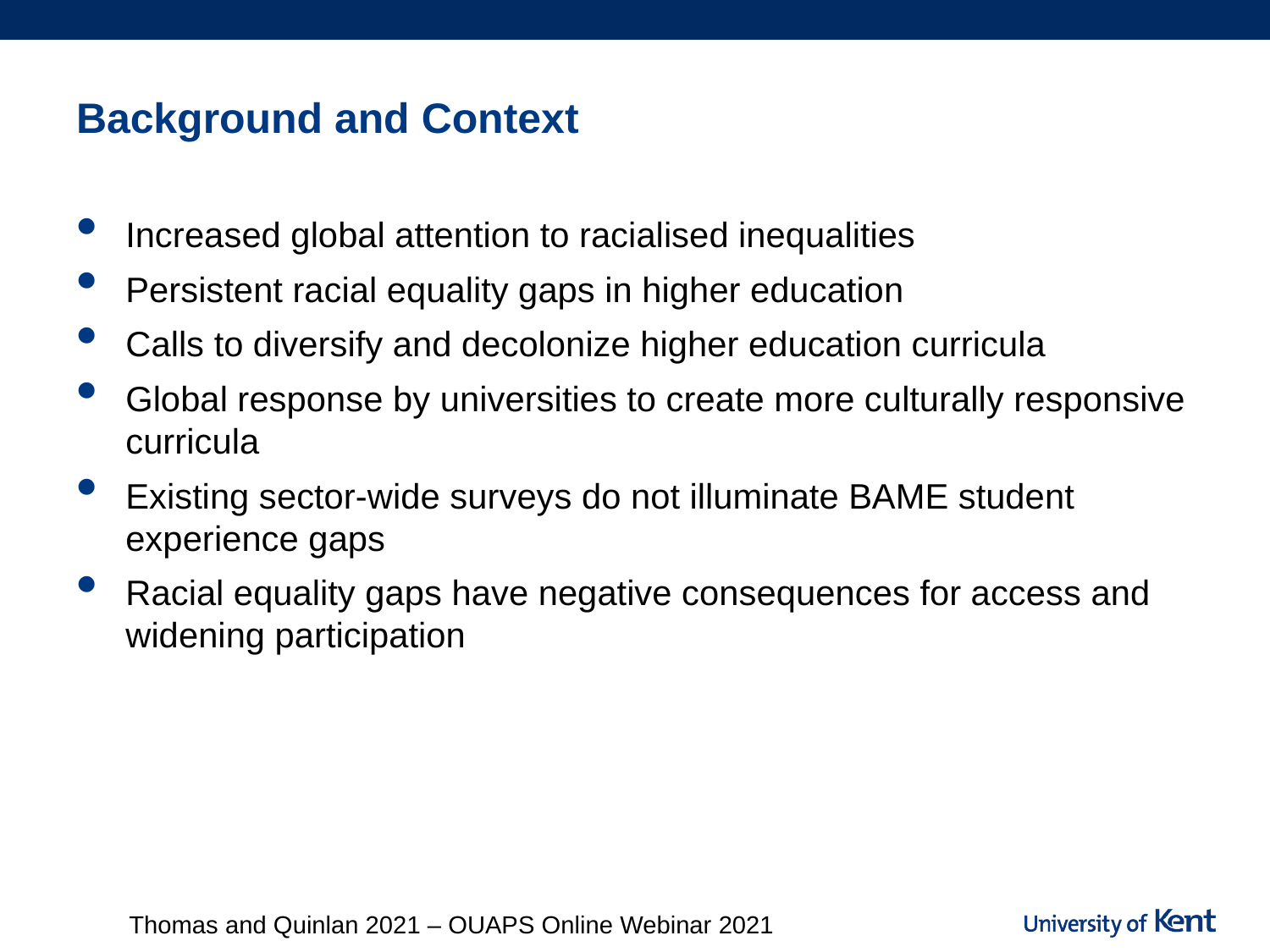

# Background and Context
Increased global attention to racialised inequalities
Persistent racial equality gaps in higher education
Calls to diversify and decolonize higher education curricula
Global response by universities to create more culturally responsive curricula
Existing sector-wide surveys do not illuminate BAME student experience gaps
Racial equality gaps have negative consequences for access and widening participation

Thomas and Quinlan 2021 – OUAPS Online Webinar 2021